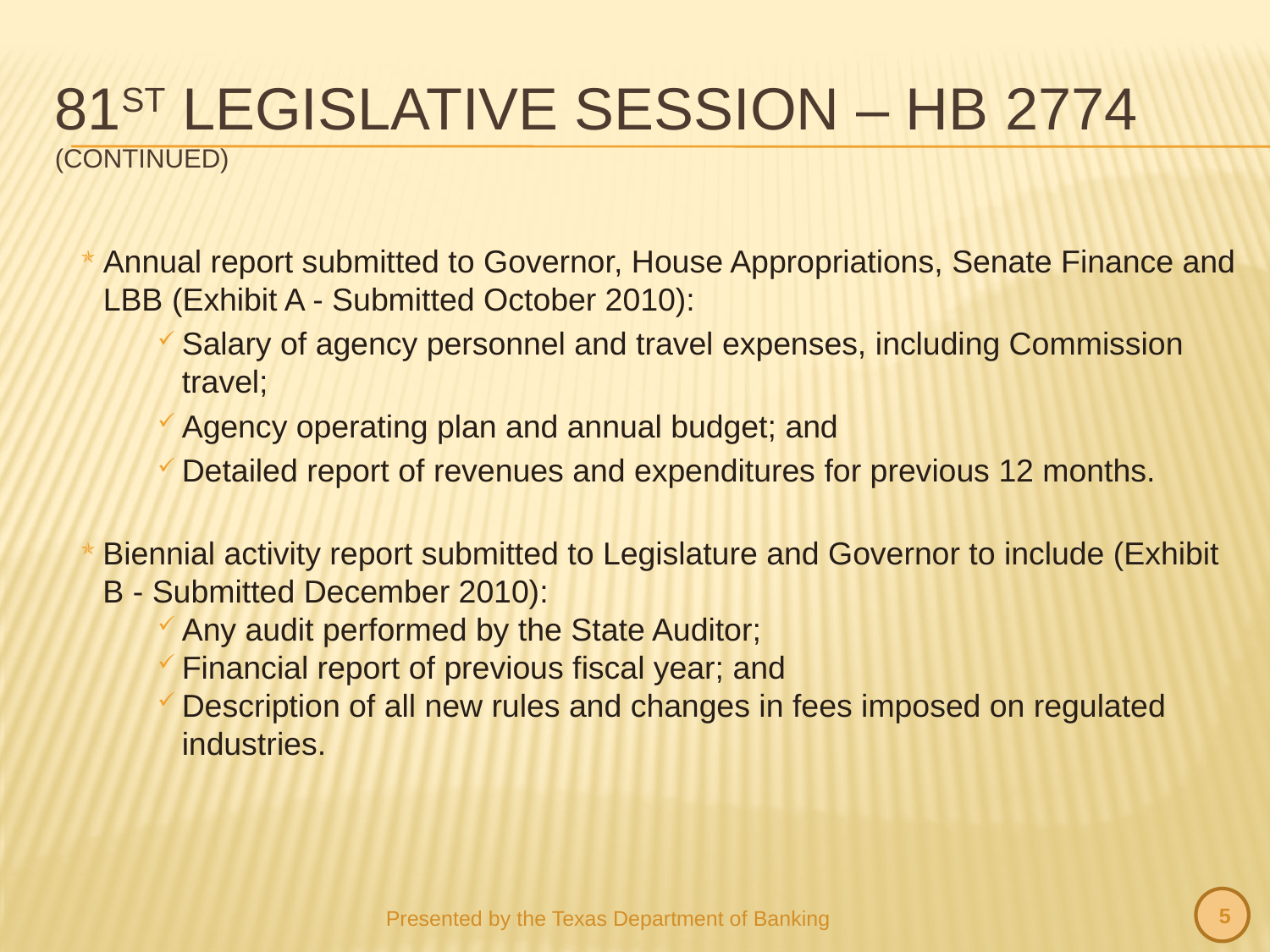

# 81st Legislative Session – HB 2774 (continued)

Annual report submitted to Governor, House Appropriations, Senate Finance and LBB (Exhibit A - Submitted October 2010):
Salary of agency personnel and travel expenses, including Commission travel;
Agency operating plan and annual budget; and
Detailed report of revenues and expenditures for previous 12 months.

Biennial activity report submitted to Legislature and Governor to include (Exhibit B - Submitted December 2010):
Any audit performed by the State Auditor;
Financial report of previous fiscal year; and
Description of all new rules and changes in fees imposed on regulated industries.

5
Presented by the Texas Department of Banking